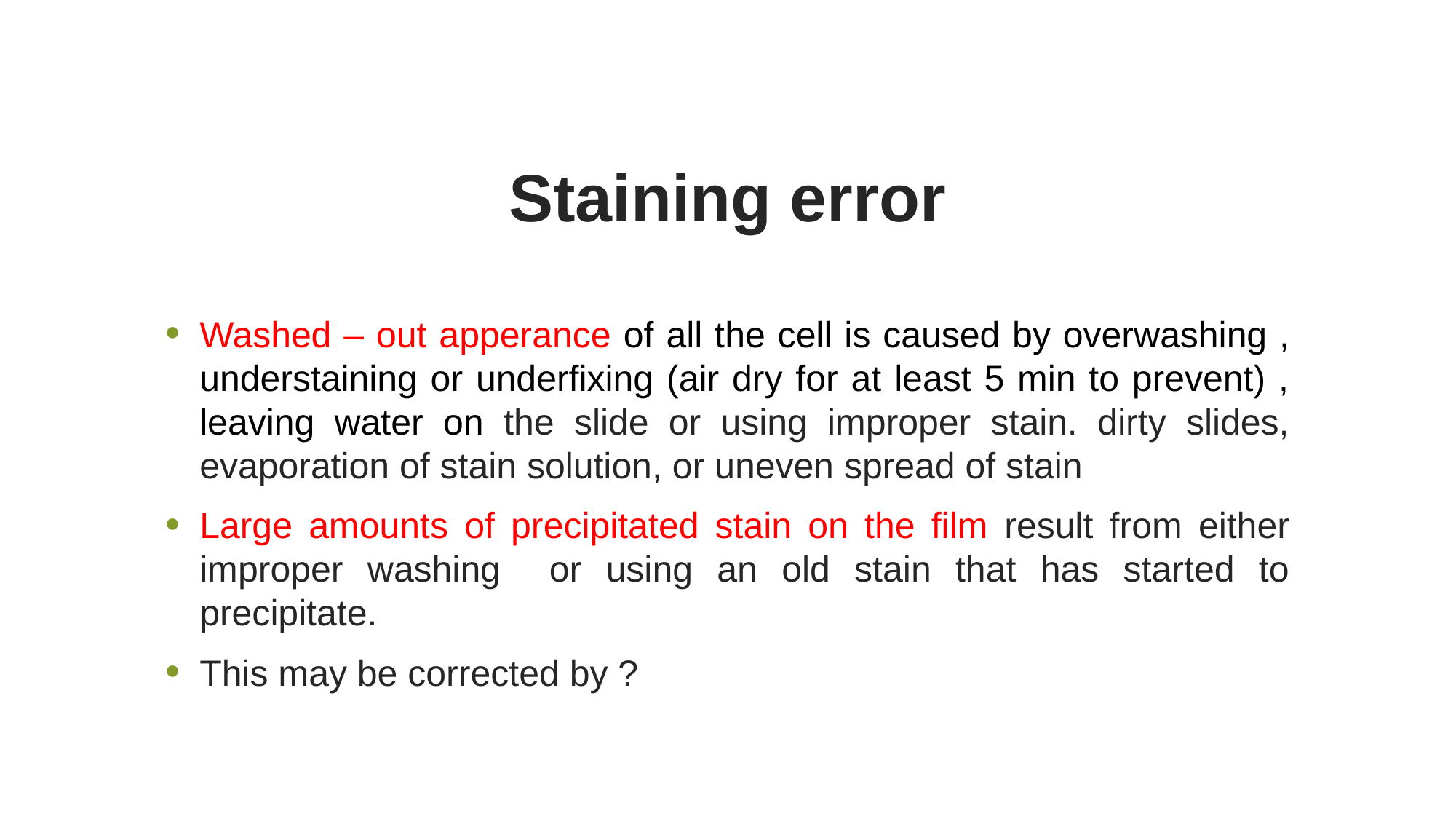

# Staining error
Washed – out apperance of all the cell is caused by overwashing , understaining or underfixing (air dry for at least 5 min to prevent) , leaving water on the slide or using improper stain. dirty slides, evaporation of stain solution, or uneven spread of stain
Large amounts of precipitated stain on the film result from either improper washing  or using an old stain that has started to precipitate.
This may be corrected by ?